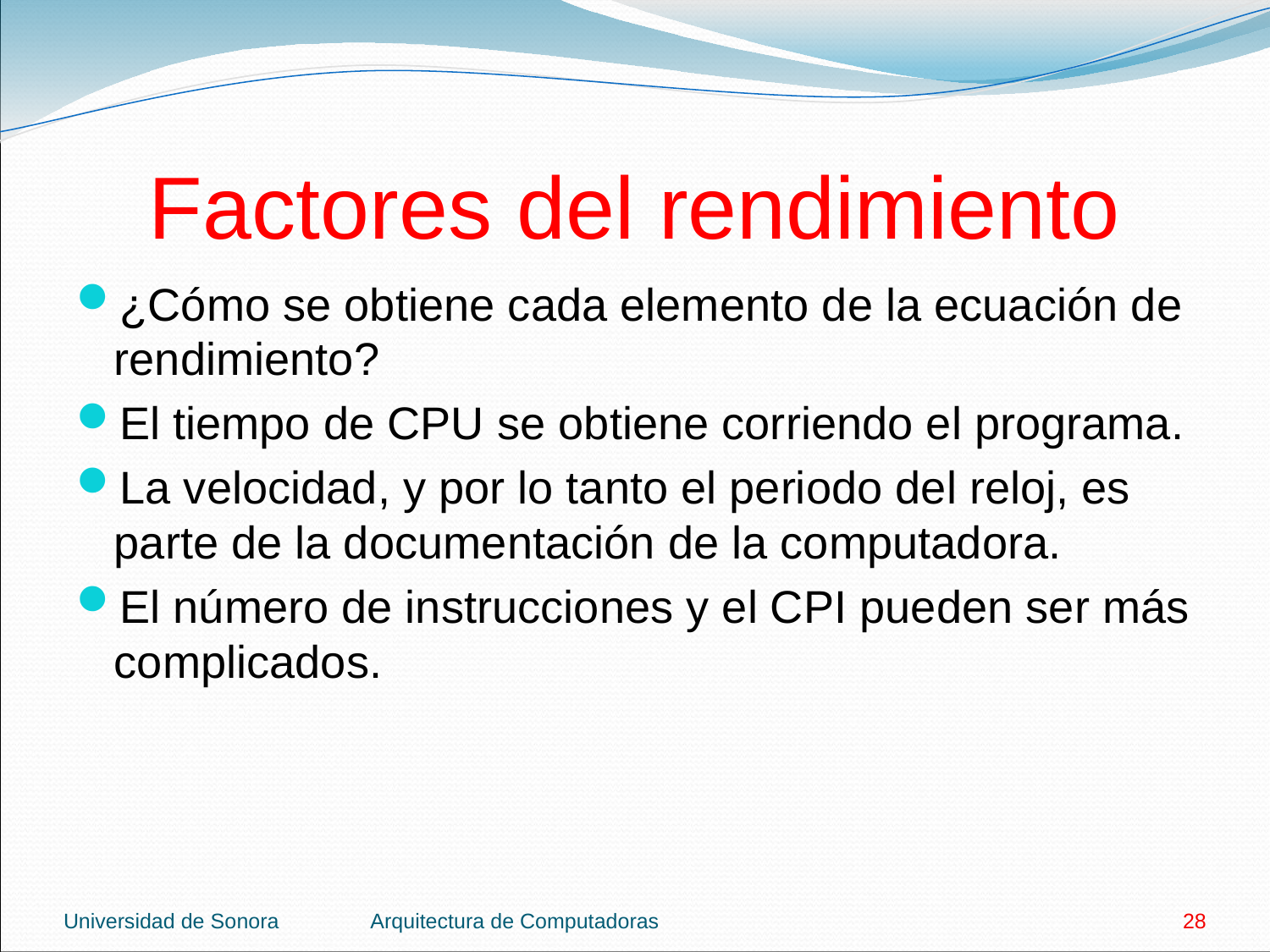

# Factores del rendimiento
¿Cómo se obtiene cada elemento de la ecuación de rendimiento?
El tiempo de CPU se obtiene corriendo el programa.
La velocidad, y por lo tanto el periodo del reloj, es parte de la documentación de la computadora.
El número de instrucciones y el CPI pueden ser más complicados.
Universidad de Sonora
Arquitectura de Computadoras
28